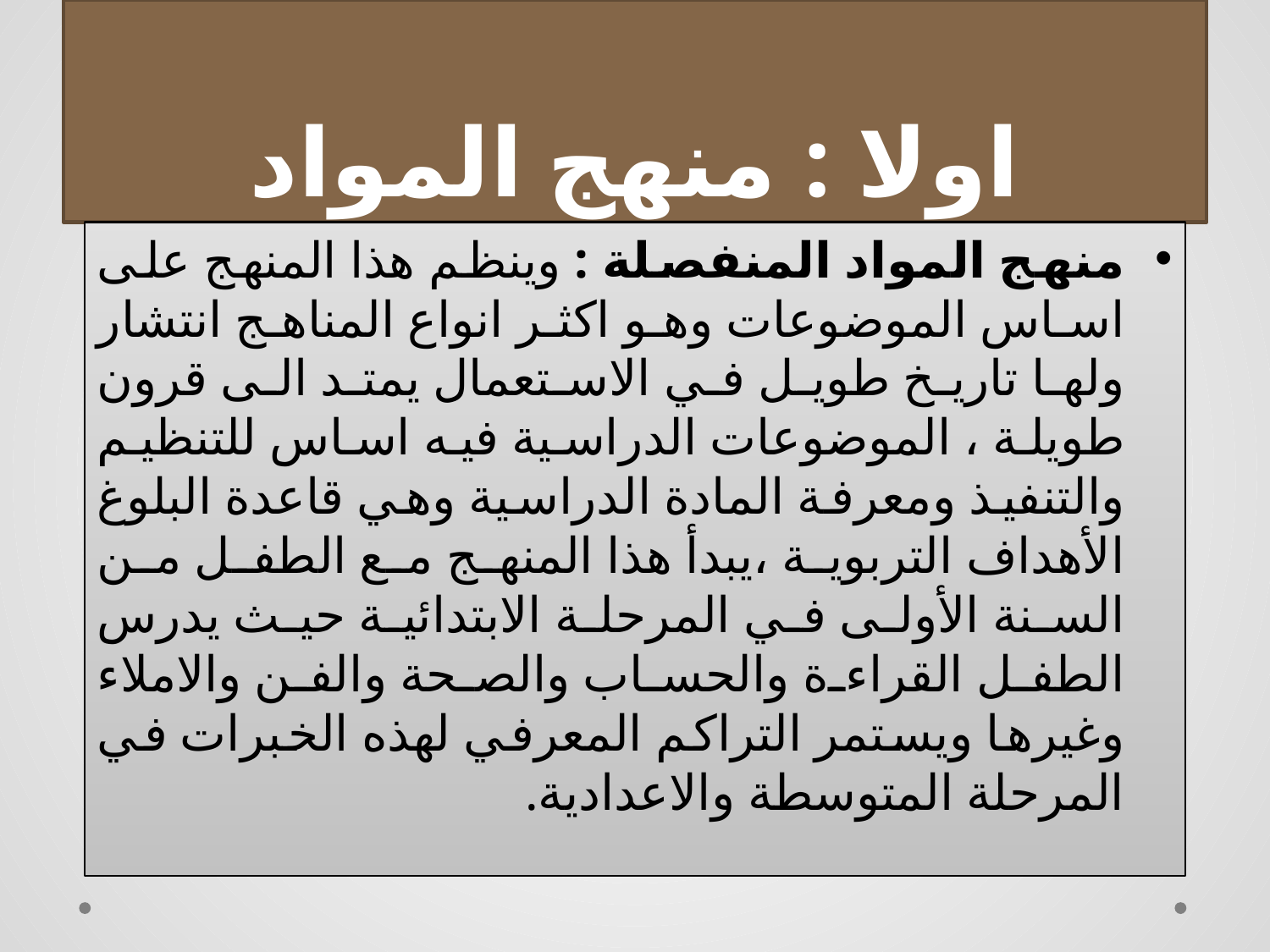

# اولا : منهج المواد
منهج المواد المنفصلة : وينظم هذا المنهج على اساس الموضوعات وهو اكثر انواع المناهج انتشار ولها تاريخ طويل في الاستعمال يمتد الى قرون طويلة ، الموضوعات الدراسية فيه اساس للتنظيم والتنفيذ ومعرفة المادة الدراسية وهي قاعدة البلوغ الأهداف التربوية ،يبدأ هذا المنهج مع الطفل من السنة الأولى في المرحلة الابتدائية حيث يدرس الطفل القراءة والحساب والصحة والفن والاملاء وغيرها ويستمر التراكم المعرفي لهذه الخبرات في المرحلة المتوسطة والاعدادية.